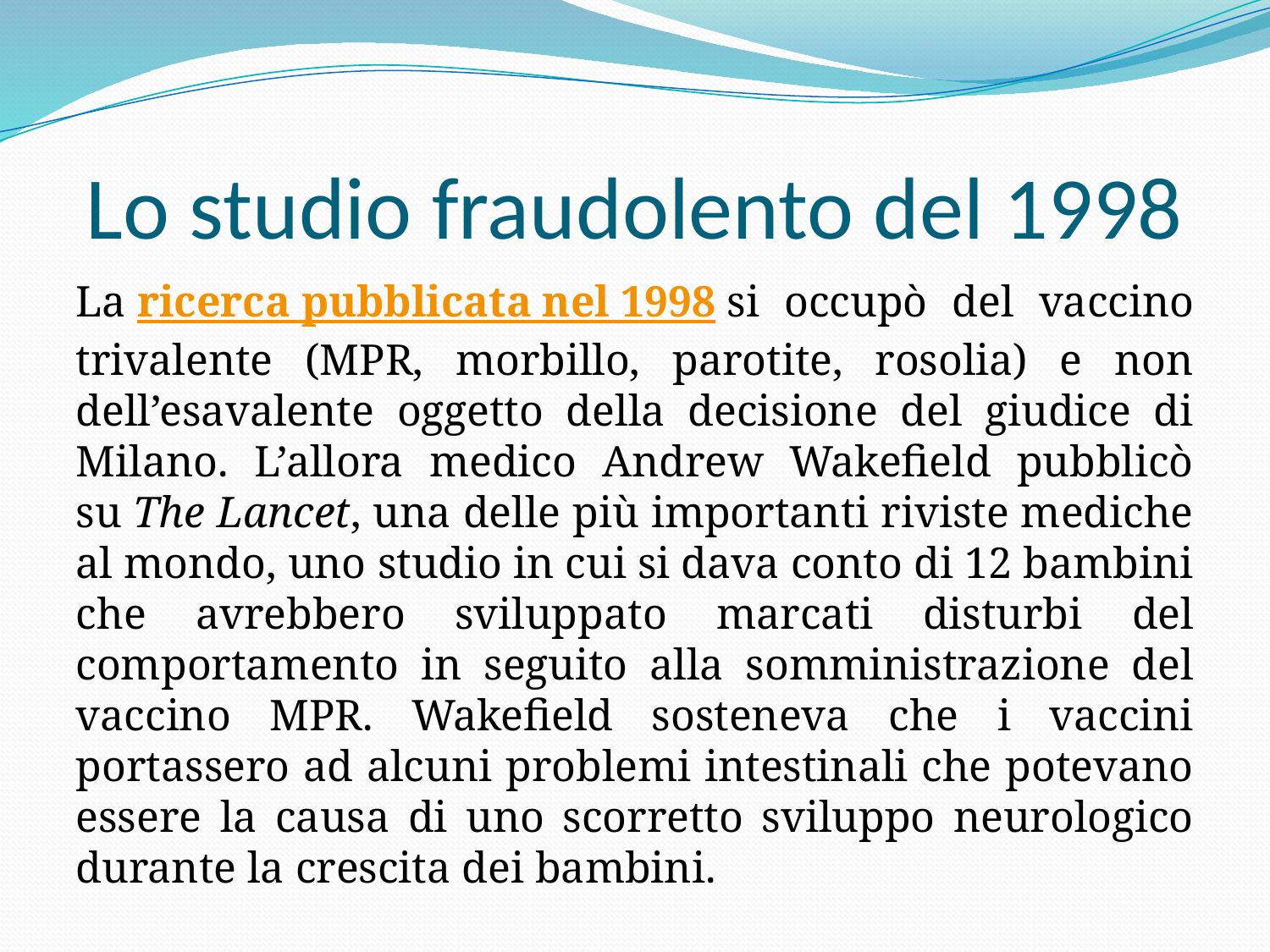

# Lo studio fraudolento del 1998
La ricerca pubblicata nel 1998 si occupò del vaccino trivalente (MPR, morbillo, parotite, rosolia) e non dell’esavalente oggetto della decisione del giudice di Milano. L’allora medico Andrew Wakefield pubblicò su The Lancet, una delle più importanti riviste mediche al mondo, uno studio in cui si dava conto di 12 bambini che avrebbero sviluppato marcati disturbi del comportamento in seguito alla somministrazione del vaccino MPR. Wakefield sosteneva che i vaccini portassero ad alcuni problemi intestinali che potevano essere la causa di uno scorretto sviluppo neurologico durante la crescita dei bambini.